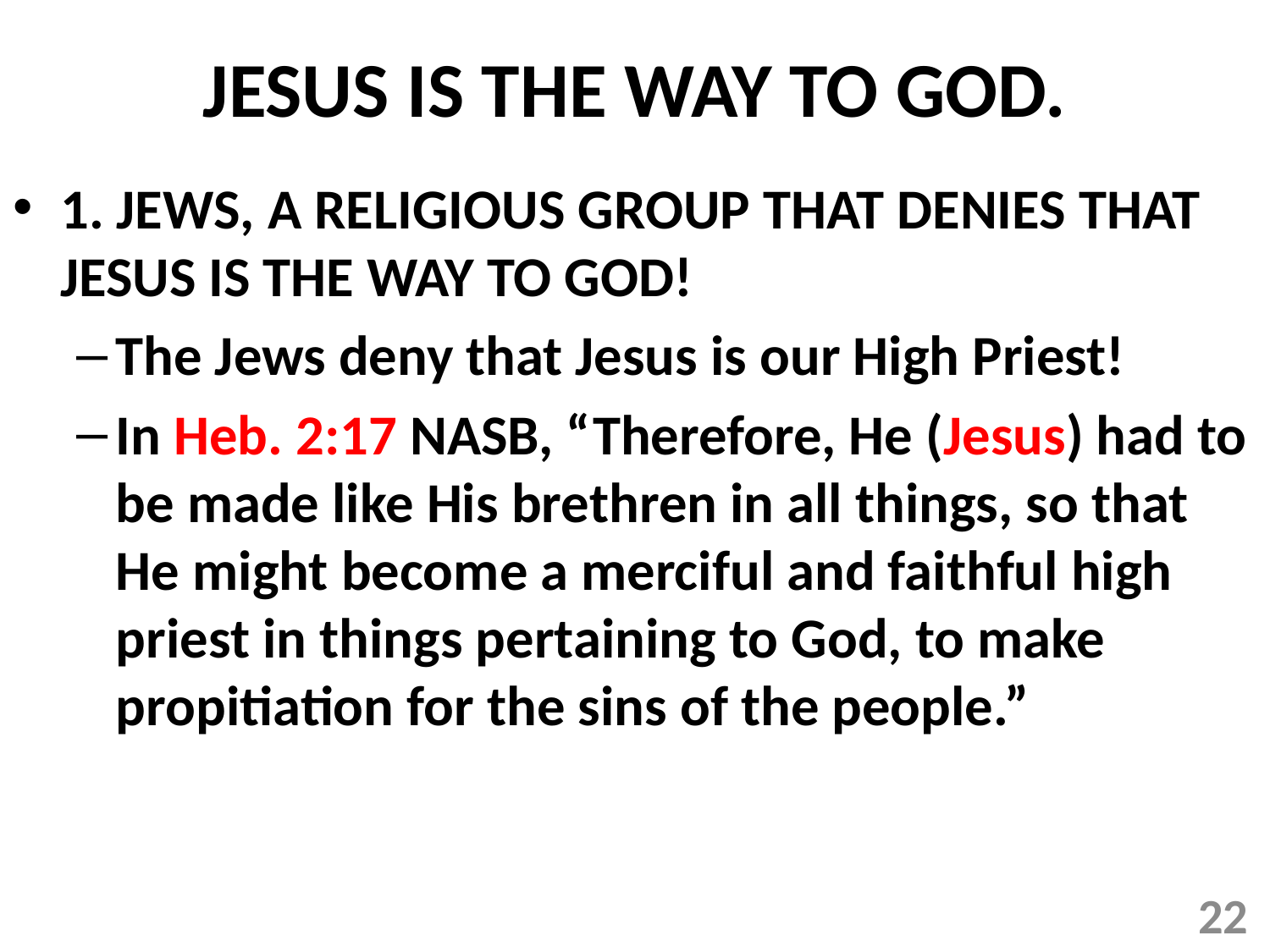

# JESUS IS THE WAY TO GOD.
1. JEWS, A RELIGIOUS GROUP THAT DENIES THAT JESUS IS THE WAY TO GOD!
The Jews deny that Jesus is our High Priest!
In Heb. 2:17 NASB, “Therefore, He (Jesus) had to be made like His brethren in all things, so that He might become a merciful and faithful high priest in things pertaining to God, to make propitiation for the sins of the people.”
22